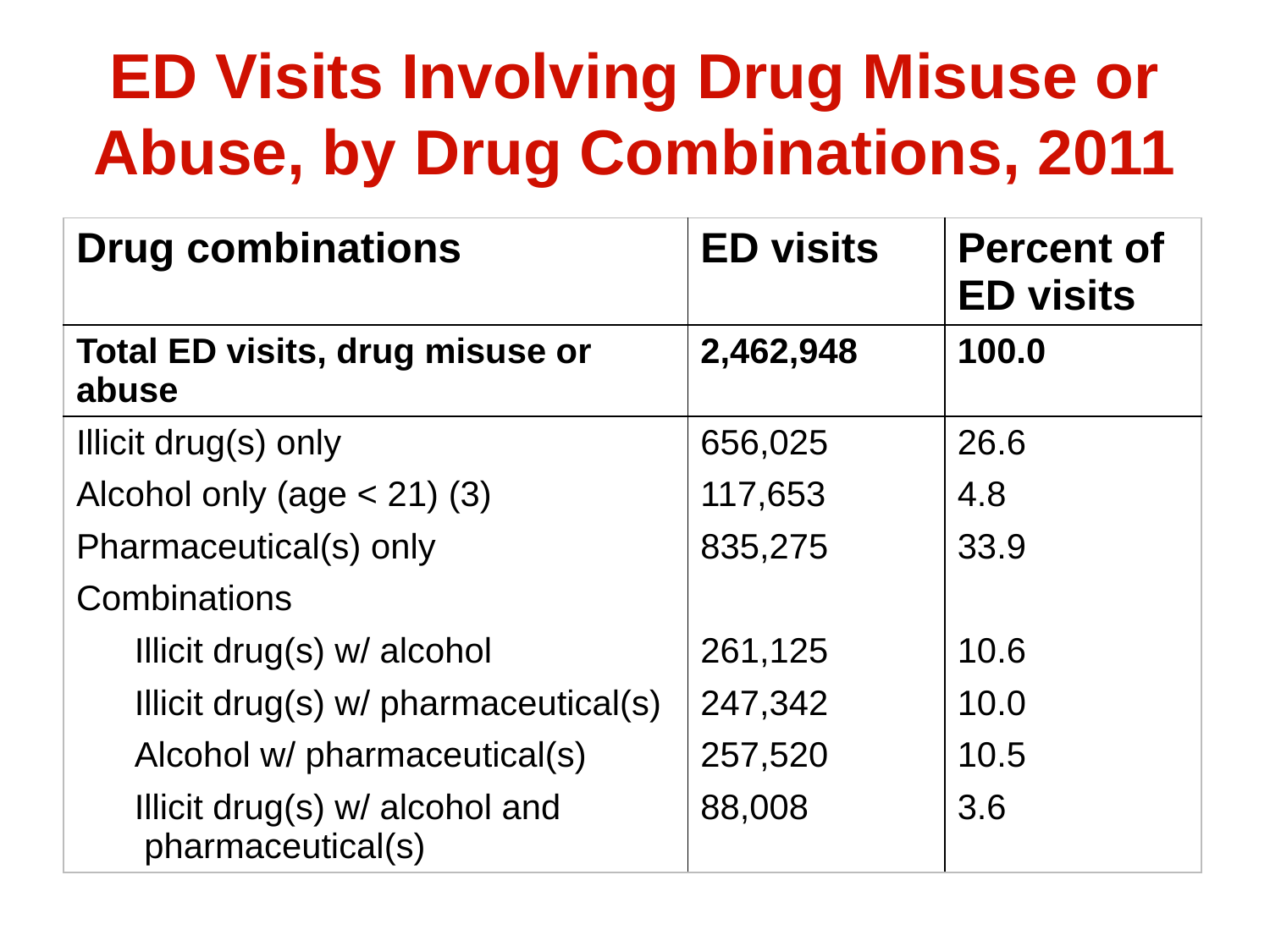

# ED Visits Involving Drug Misuse or Abuse, by Drug Combinations, 2011
| Drug combinations | ED visits | Percent of ED visits |
| --- | --- | --- |
| Total ED visits, drug misuse or abuse | 2,462,948 | 100.0 |
| Illicit drug(s) only | 656,025 | 26.6 |
| Alcohol only (age < 21) (3) | 117,653 | 4.8 |
| Pharmaceutical(s) only | 835,275 | 33.9 |
| Combinations |  |  |
| Illicit drug(s) w/ alcohol | 261,125 | 10.6 |
| Illicit drug(s) w/ pharmaceutical(s) | 247,342 | 10.0 |
| Alcohol w/ pharmaceutical(s) | 257,520 | 10.5 |
| Illicit drug(s) w/ alcohol and pharmaceutical(s) | 88,008 | 3.6 |